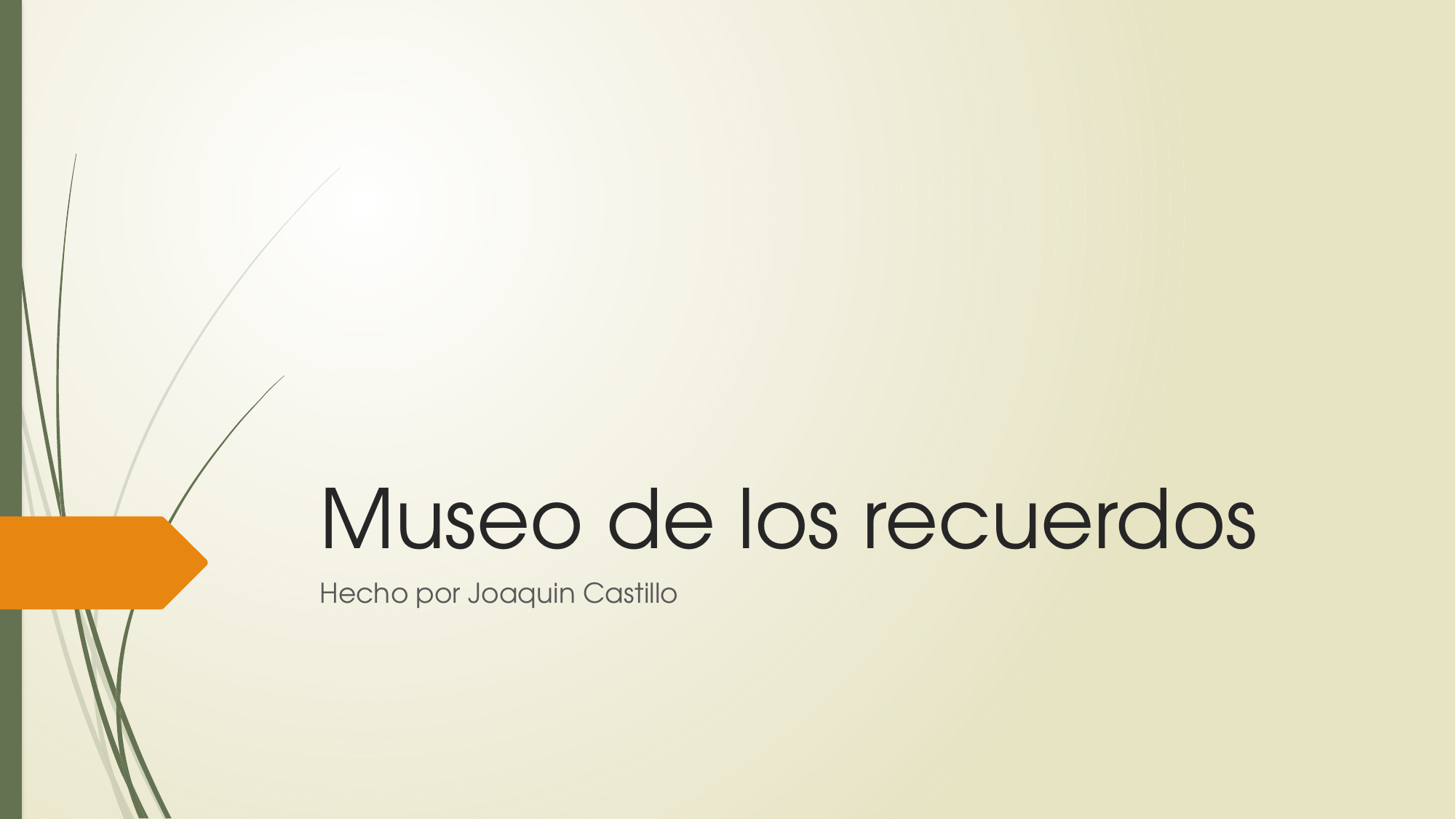

# Museo de los recuerdos
Hecho por Joaquin Castillo